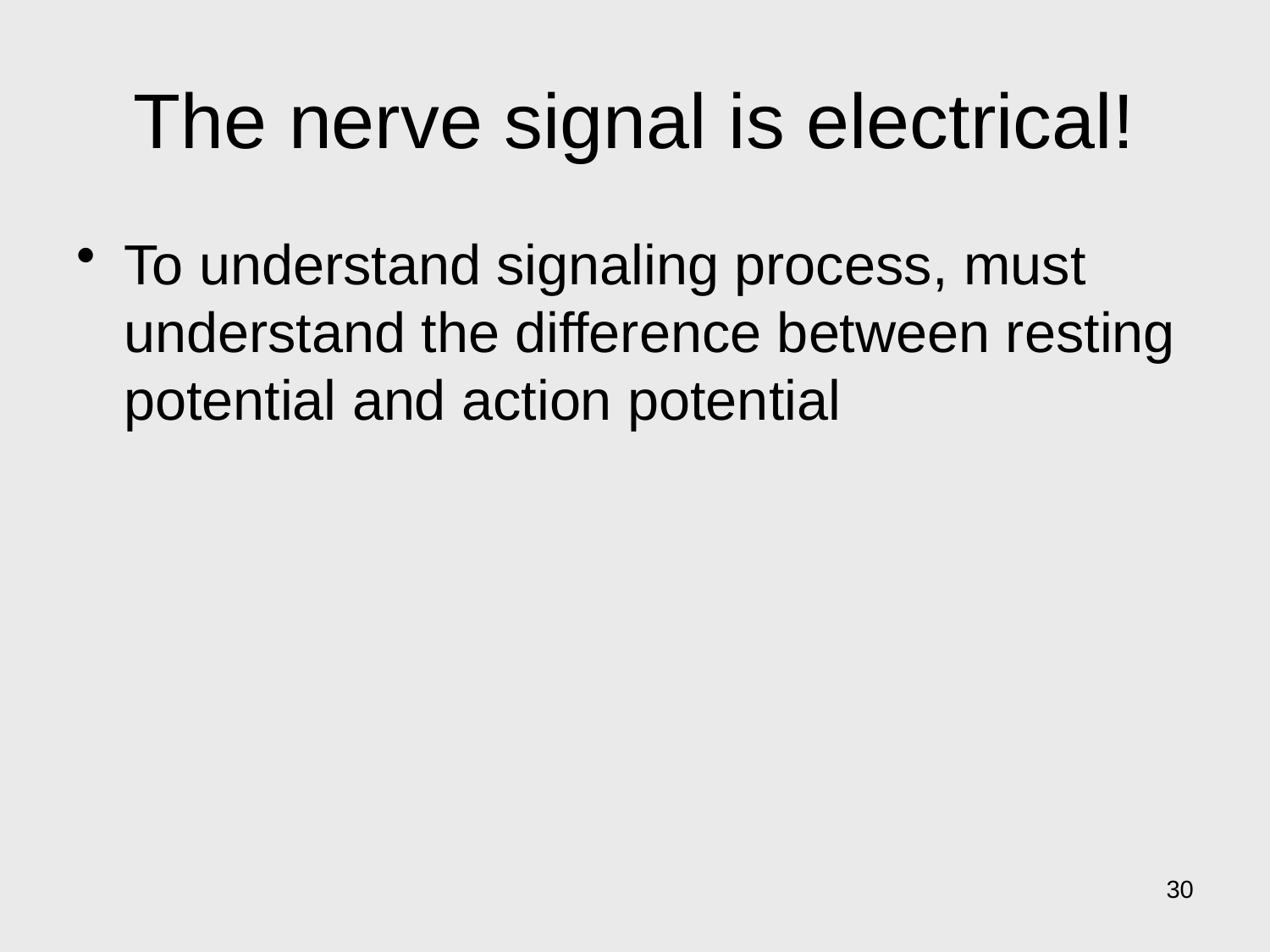

# The nerve signal is electrical!
To understand signaling process, must understand the difference between resting potential and action potential

30